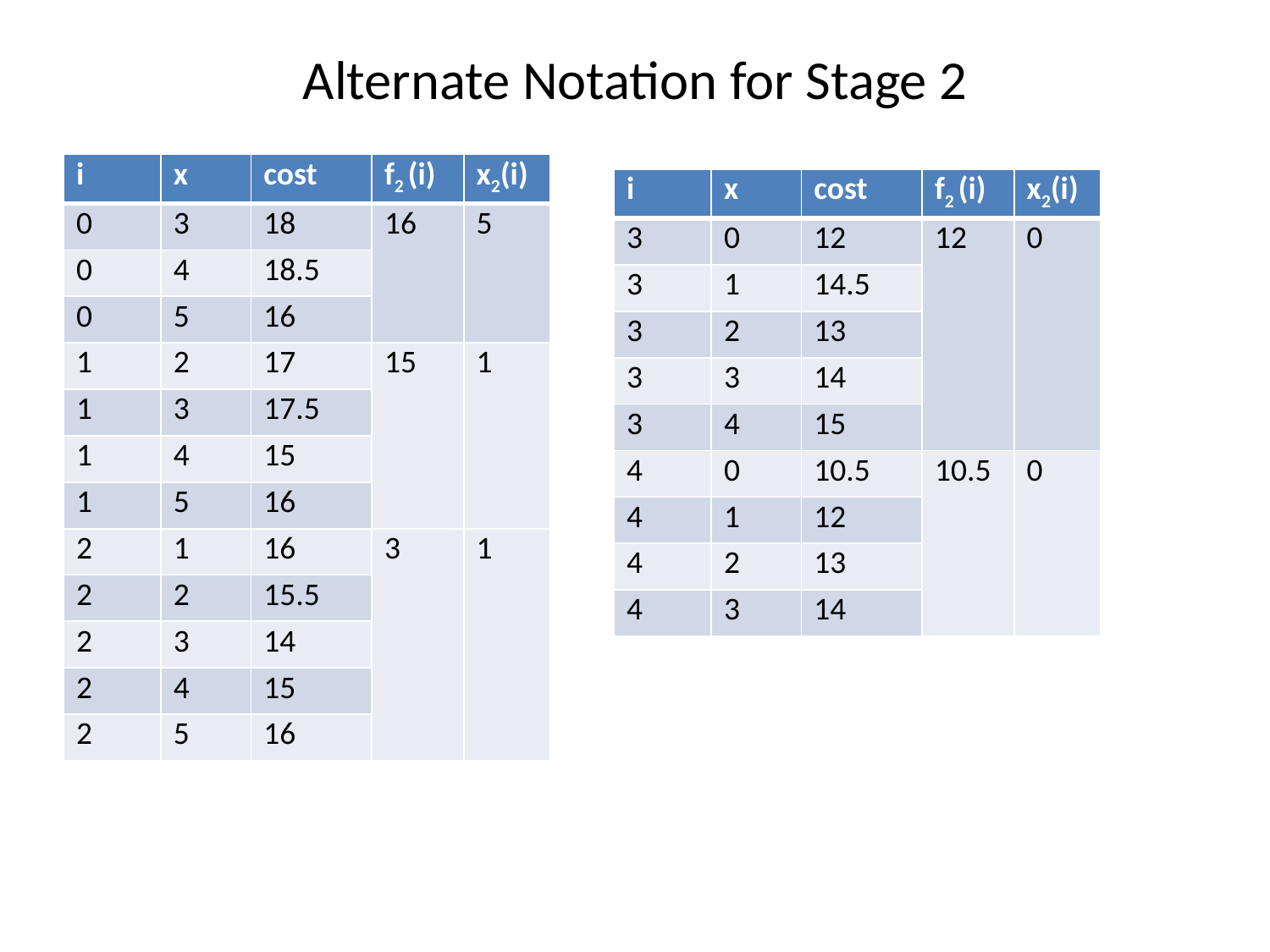

# Alternate Notation for Stage 2
| i | x | cost | f2 (i) | x2(i) |
| --- | --- | --- | --- | --- |
| 0 | 3 | 18 | 16 | 5 |
| 0 | 4 | 18.5 |  |  |
| 0 | 5 | 16 |  |  |
| 1 | 2 | 17 | 15 | 1 |
| 1 | 3 | 17.5 |  |  |
| 1 | 4 | 15 |  |  |
| 1 | 5 | 16 |  |  |
| 2 | 1 | 16 | 3 | 1 |
| 2 | 2 | 15.5 |  |  |
| 2 | 3 | 14 |  |  |
| 2 | 4 | 15 |  |  |
| 2 | 5 | 16 |  |  |
| i | x | cost | f2 (i) | x2(i) |
| --- | --- | --- | --- | --- |
| 3 | 0 | 12 | 12 | 0 |
| 3 | 1 | 14.5 |  |  |
| 3 | 2 | 13 |  |  |
| 3 | 3 | 14 |  |  |
| 3 | 4 | 15 |  |  |
| 4 | 0 | 10.5 | 10.5 | 0 |
| 4 | 1 | 12 |  |  |
| 4 | 2 | 13 |  |  |
| 4 | 3 | 14 |  |  |